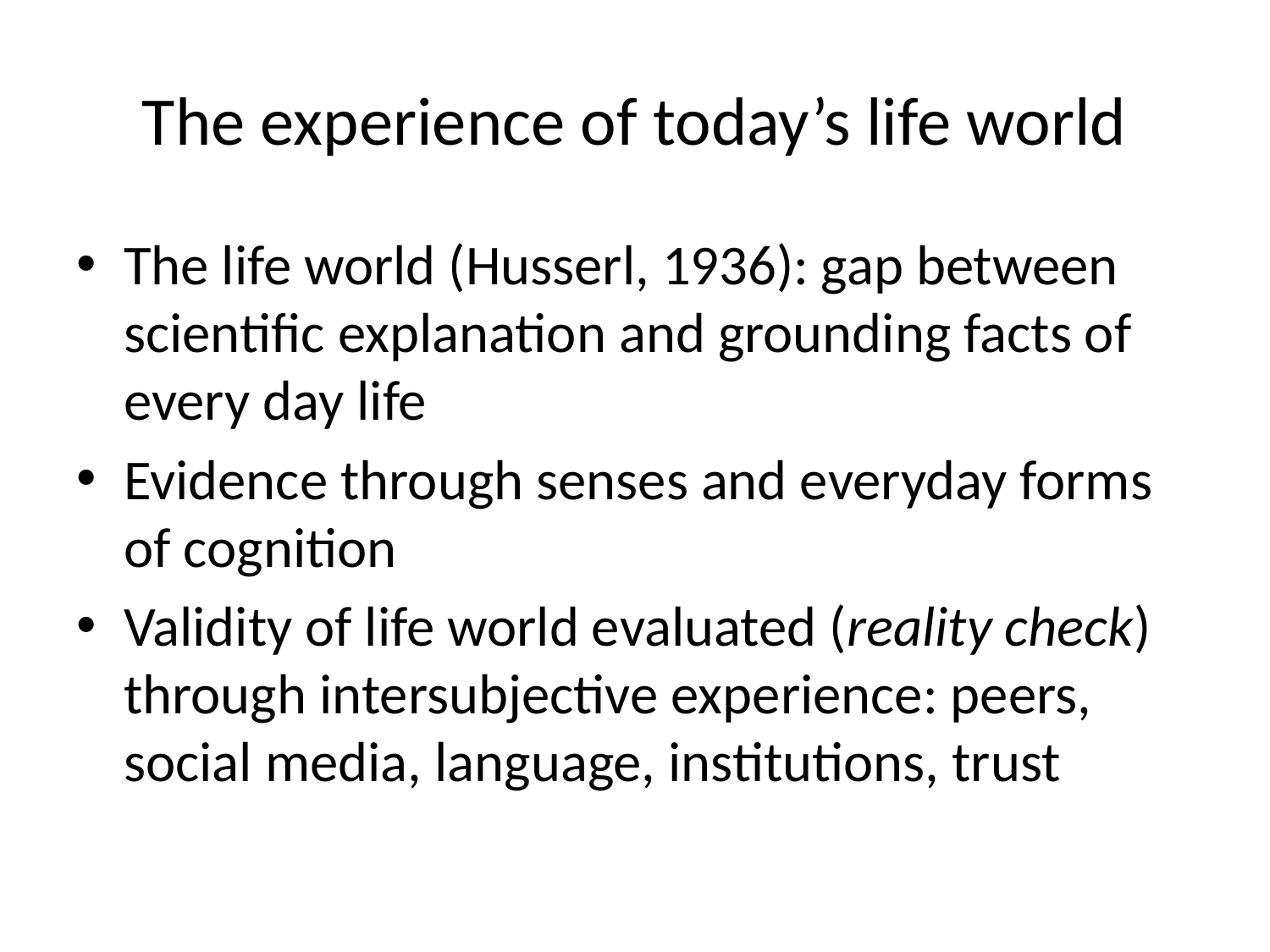

# The experience of today’s life world
The life world (Husserl, 1936): gap between scientific explanation and grounding facts of every day life
Evidence through senses and everyday forms of cognition
Validity of life world evaluated (reality check) through intersubjective experience: peers, social media, language, institutions, trust